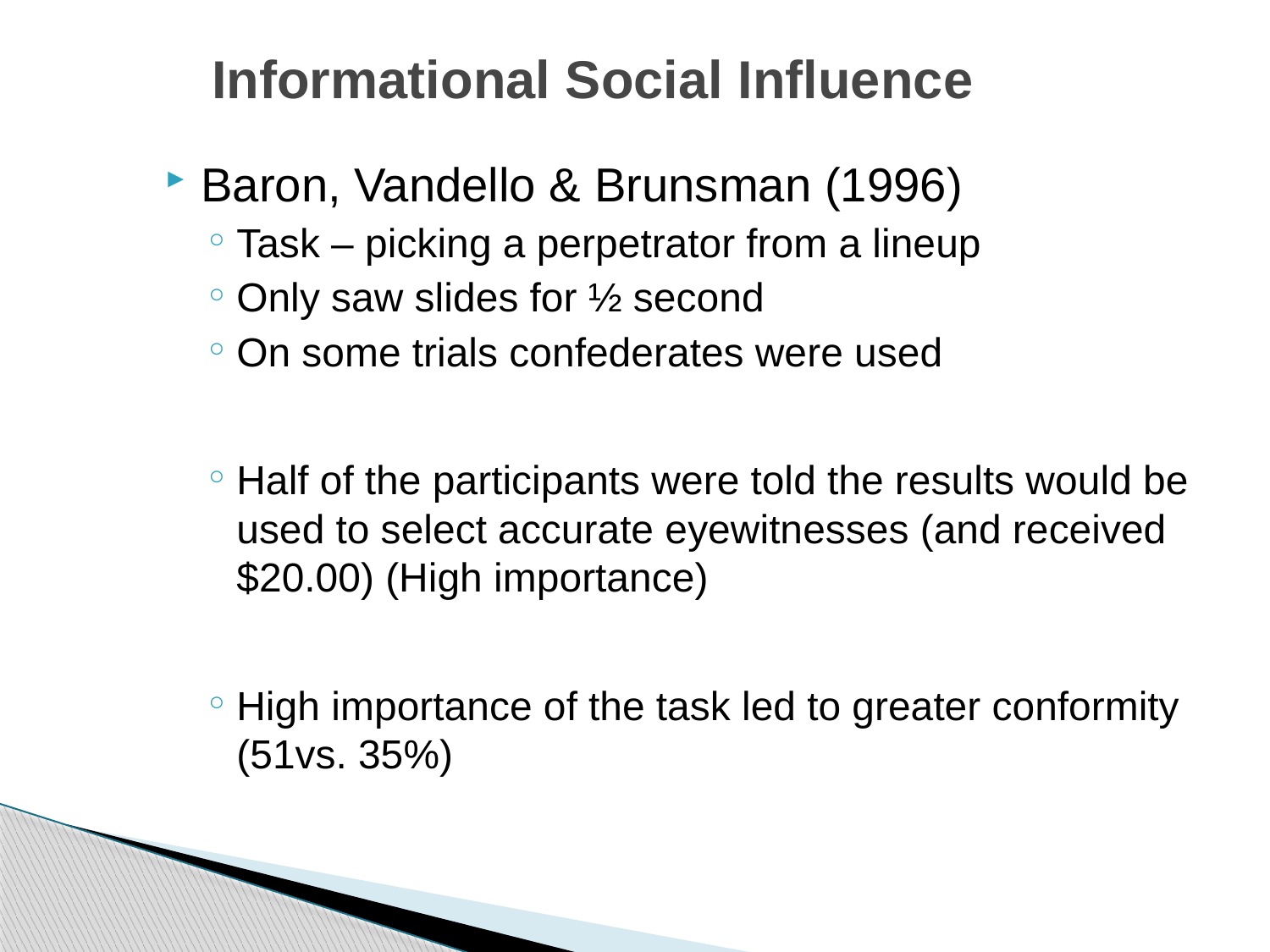

# Informational Social Influence
Baron, Vandello & Brunsman (1996)
Task – picking a perpetrator from a lineup
Only saw slides for ½ second
On some trials confederates were used

Half of the participants were told the results would be used to select accurate eyewitnesses (and received $20.00) (High importance)

High importance of the task led to greater conformity (51vs. 35%)